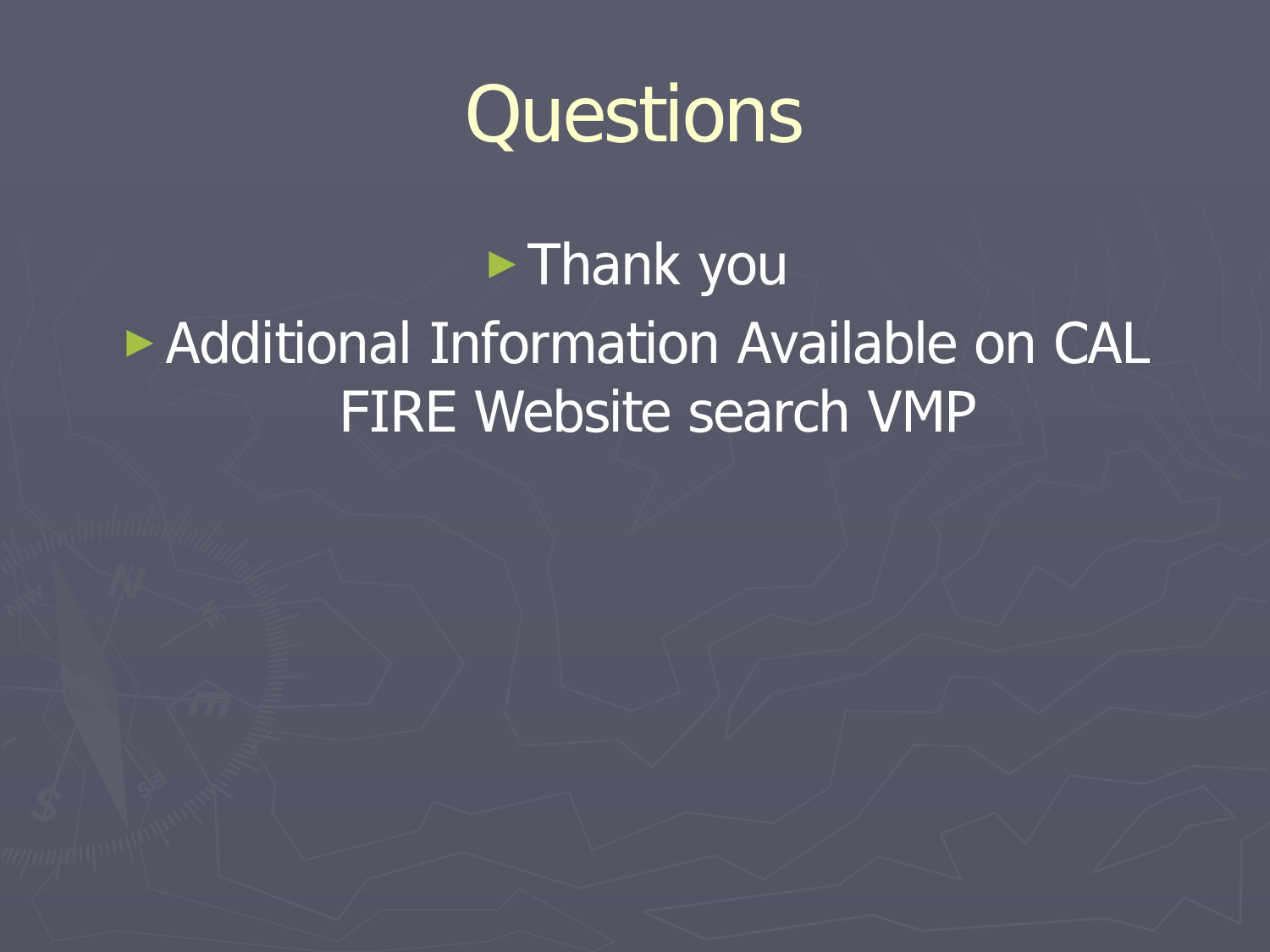

# Questions
Thank you
Additional Information Available on CAL FIRE Website search VMP